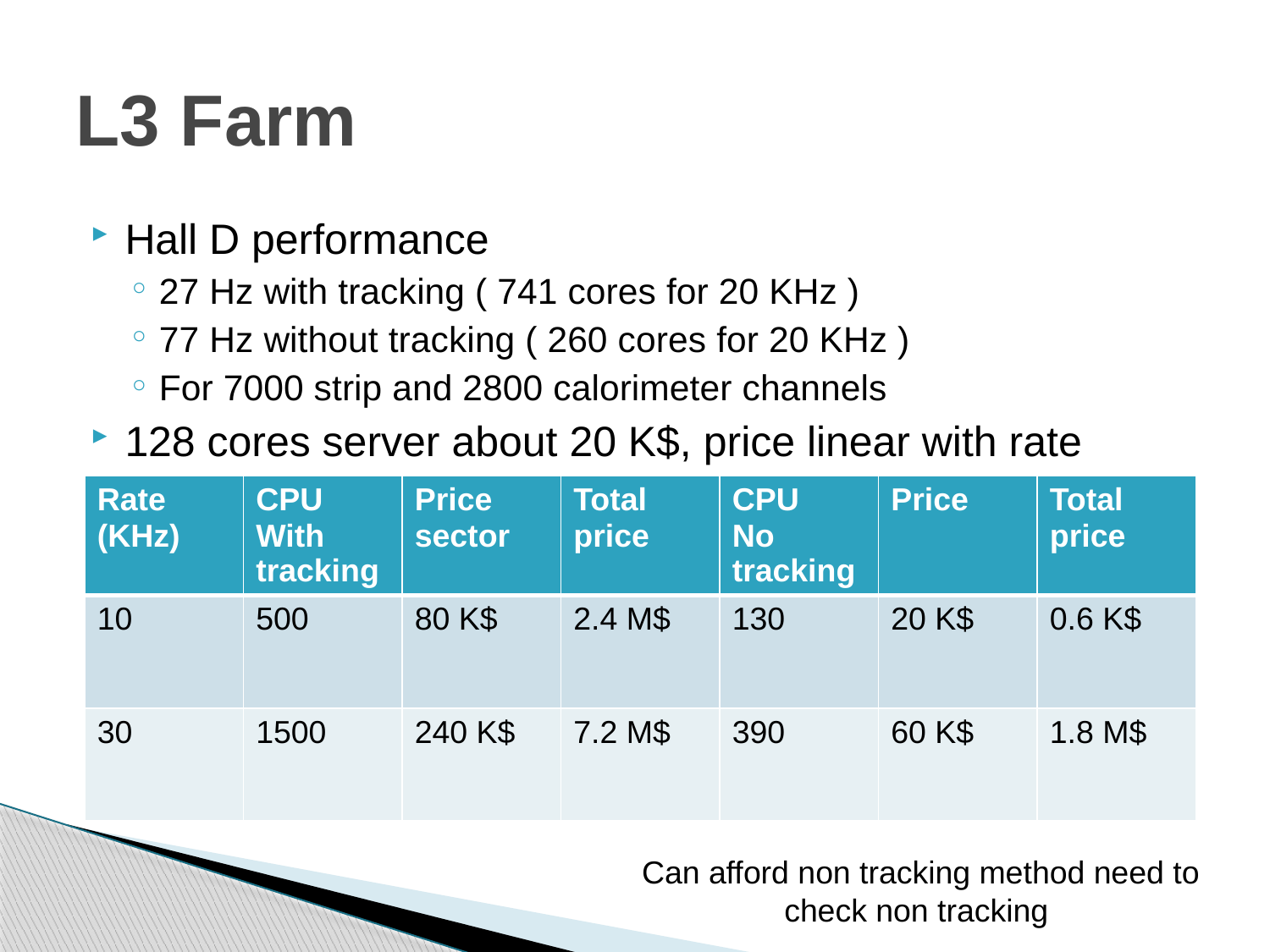

# L3 Farm
Hall D performance
27 Hz with tracking ( 741 cores for 20 KHz )
77 Hz without tracking ( 260 cores for 20 KHz )
For 7000 strip and 2800 calorimeter channels
128 cores server about 20 K$, price linear with rate

| Rate (KHz) | CPU With tracking | Price sector | Total price | CPU No tracking | Price | Total price |
| --- | --- | --- | --- | --- | --- | --- |
| 10 | 500 | 80 K$ | 2.4 M$ | 130 | 20 K$ | 0.6 K$ |
| 30 | 1500 | 240 K$ | 7.2 M$ | 390 | 60 K$ | 1.8 M$ |
Can afford non tracking method need to check non tracking